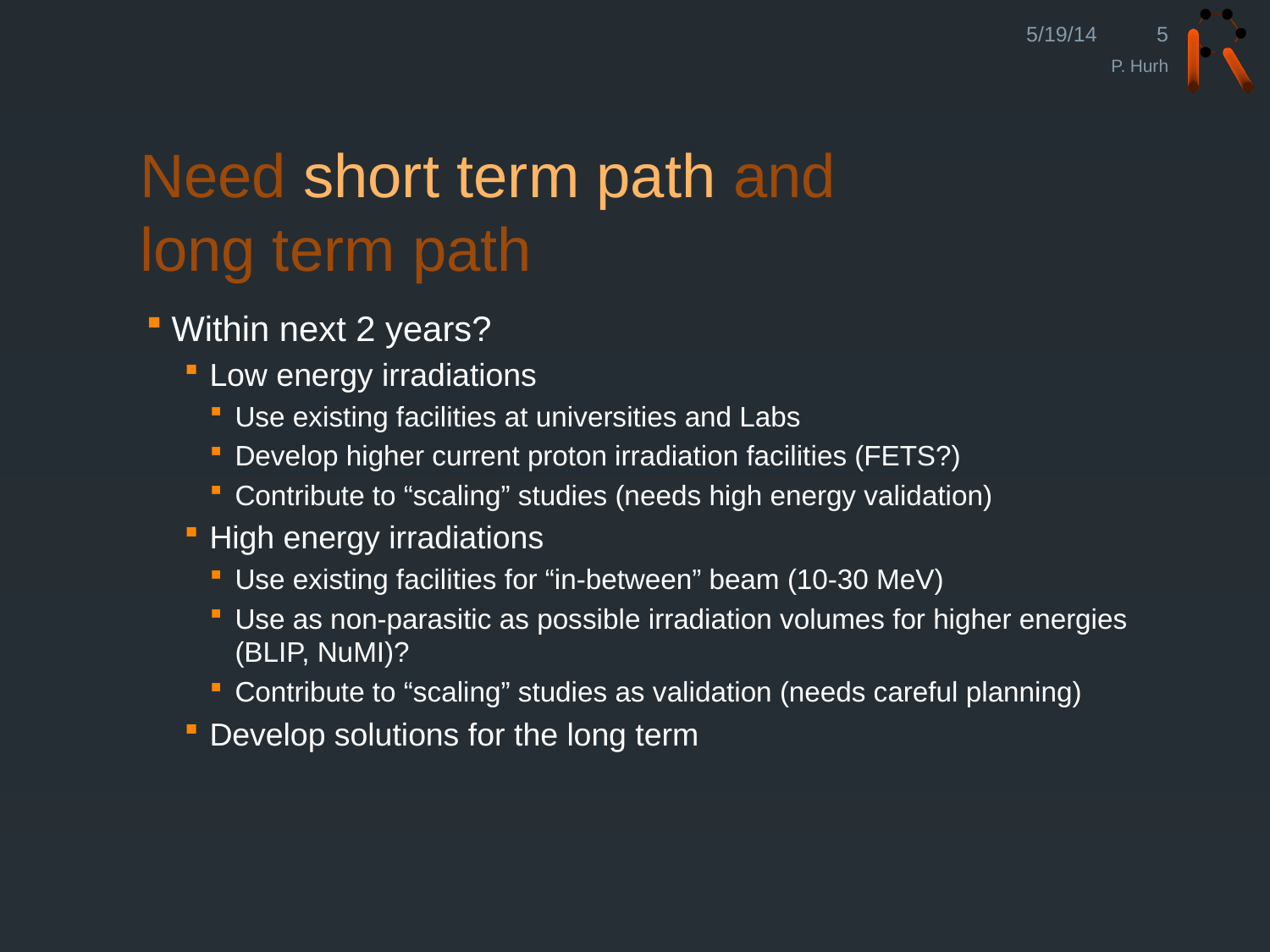

5/19/14
5
P. Hurh
# Need short term path and long term path
Within next 2 years?
Low energy irradiations
Use existing facilities at universities and Labs
Develop higher current proton irradiation facilities (FETS?)
Contribute to “scaling” studies (needs high energy validation)
High energy irradiations
Use existing facilities for “in-between” beam (10-30 MeV)
Use as non-parasitic as possible irradiation volumes for higher energies (BLIP, NuMI)?
Contribute to “scaling” studies as validation (needs careful planning)
Develop solutions for the long term